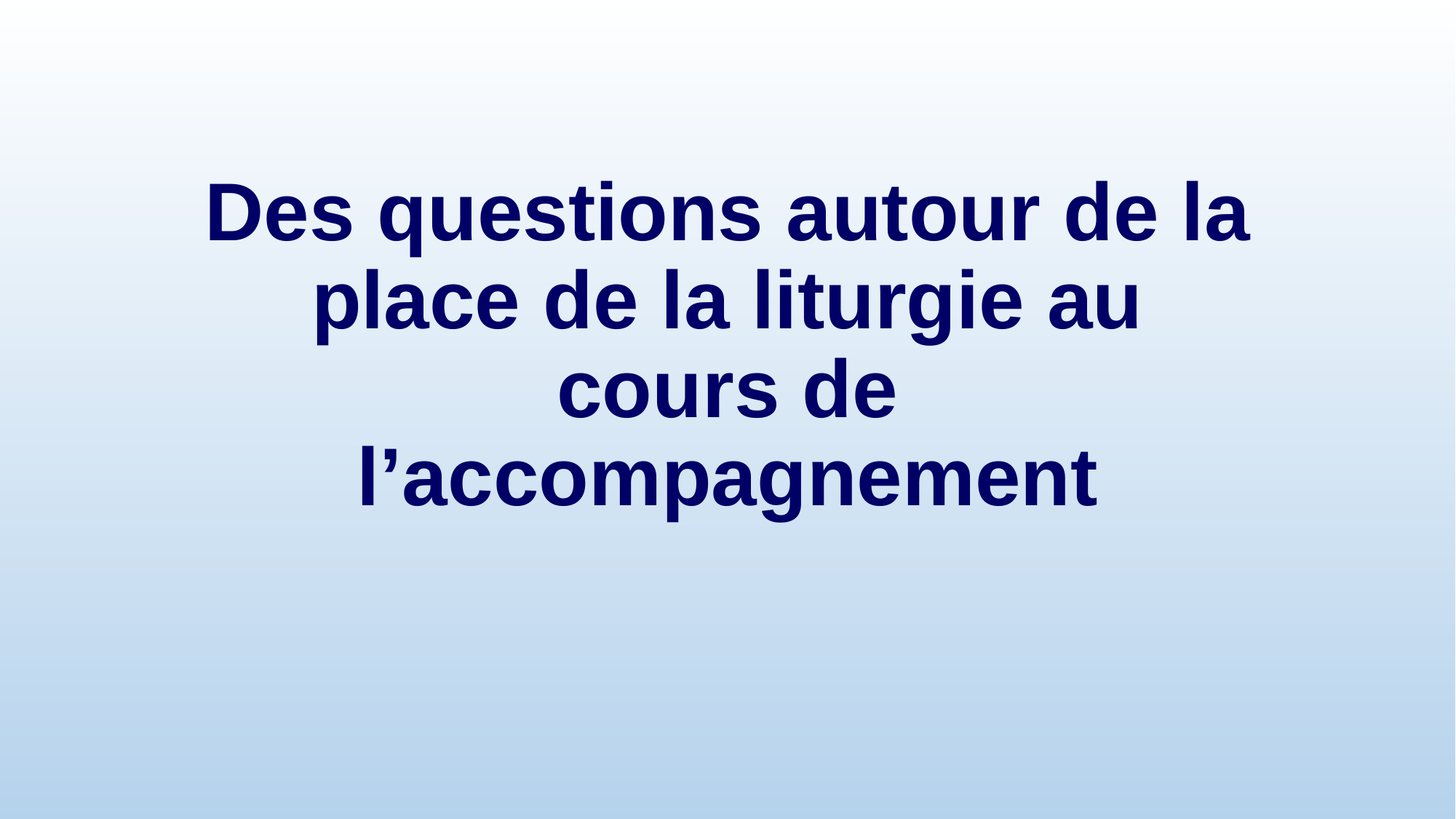

# Des questions autour de la place de la liturgie au cours de l’accompagnement